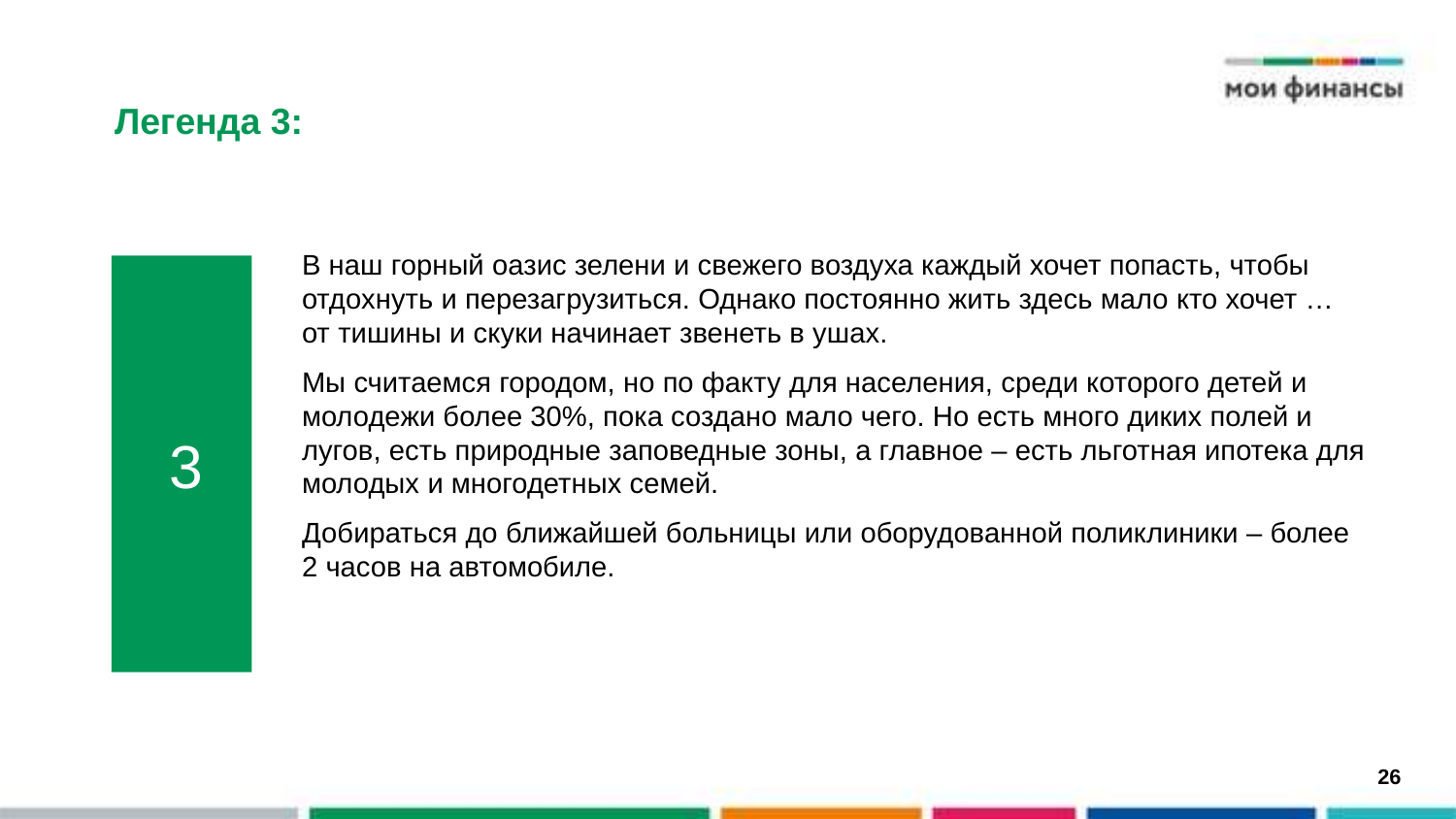

# Легенда 3:
В наш горный оазис зелени и свежего воздуха каждый хочет попасть, чтобы отдохнуть и перезагрузиться. Однако постоянно жить здесь мало кто хочет … от тишины и скуки начинает звенеть в ушах.
Мы считаемся городом, но по факту для населения, среди которого детей и молодежи более 30%, пока создано мало чего. Но есть много диких полей и лугов, есть природные заповедные зоны, а главное – есть льготная ипотека для молодых и многодетных семей.
Добираться до ближайшей больницы или оборудованной поликлиники – более 2 часов на автомобиле.

3
26